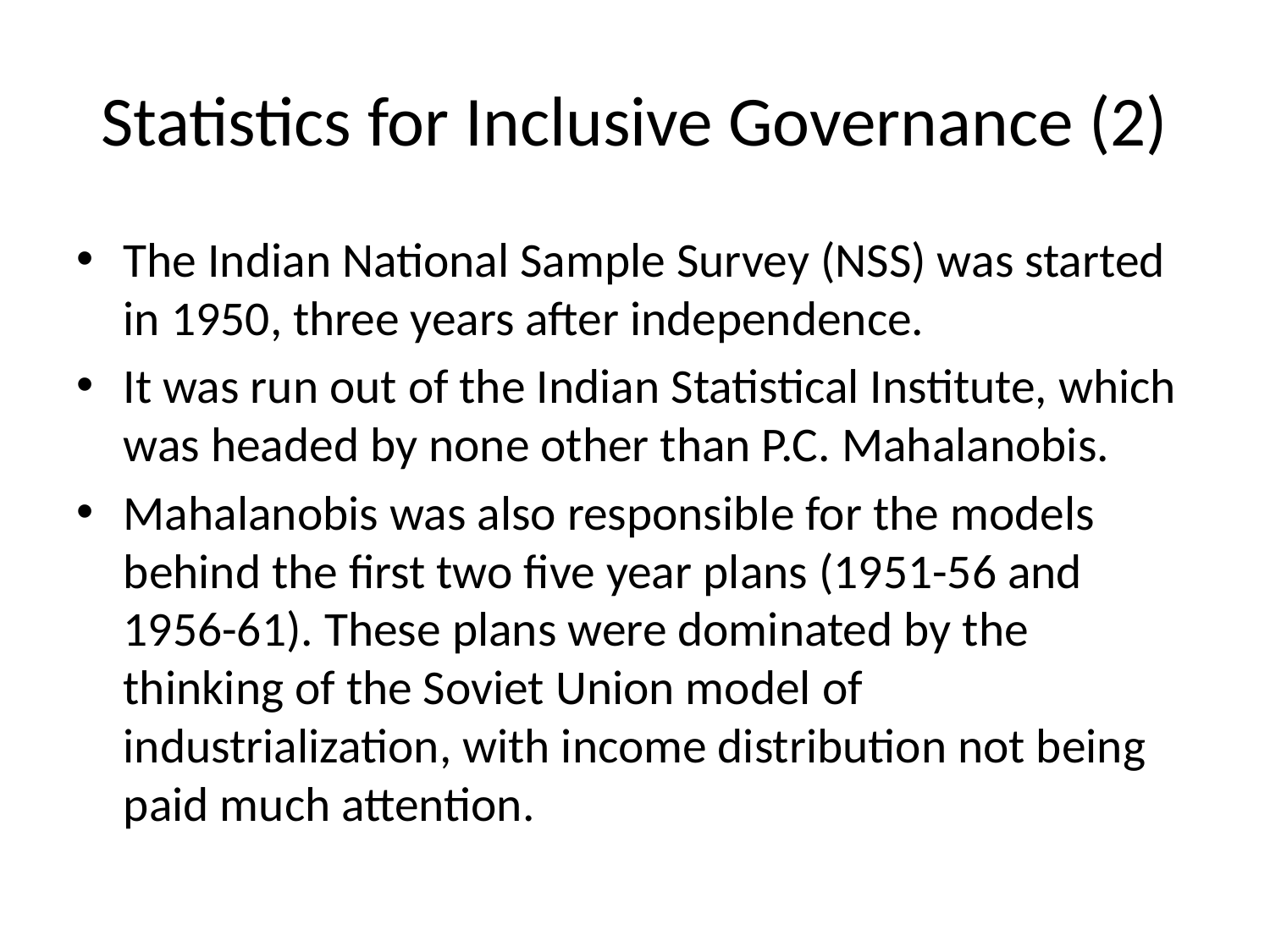

# Statistics for Inclusive Governance (2)
The Indian National Sample Survey (NSS) was started in 1950, three years after independence.
It was run out of the Indian Statistical Institute, which was headed by none other than P.C. Mahalanobis.
Mahalanobis was also responsible for the models behind the first two five year plans (1951-56 and 1956-61). These plans were dominated by the thinking of the Soviet Union model of industrialization, with income distribution not being paid much attention.